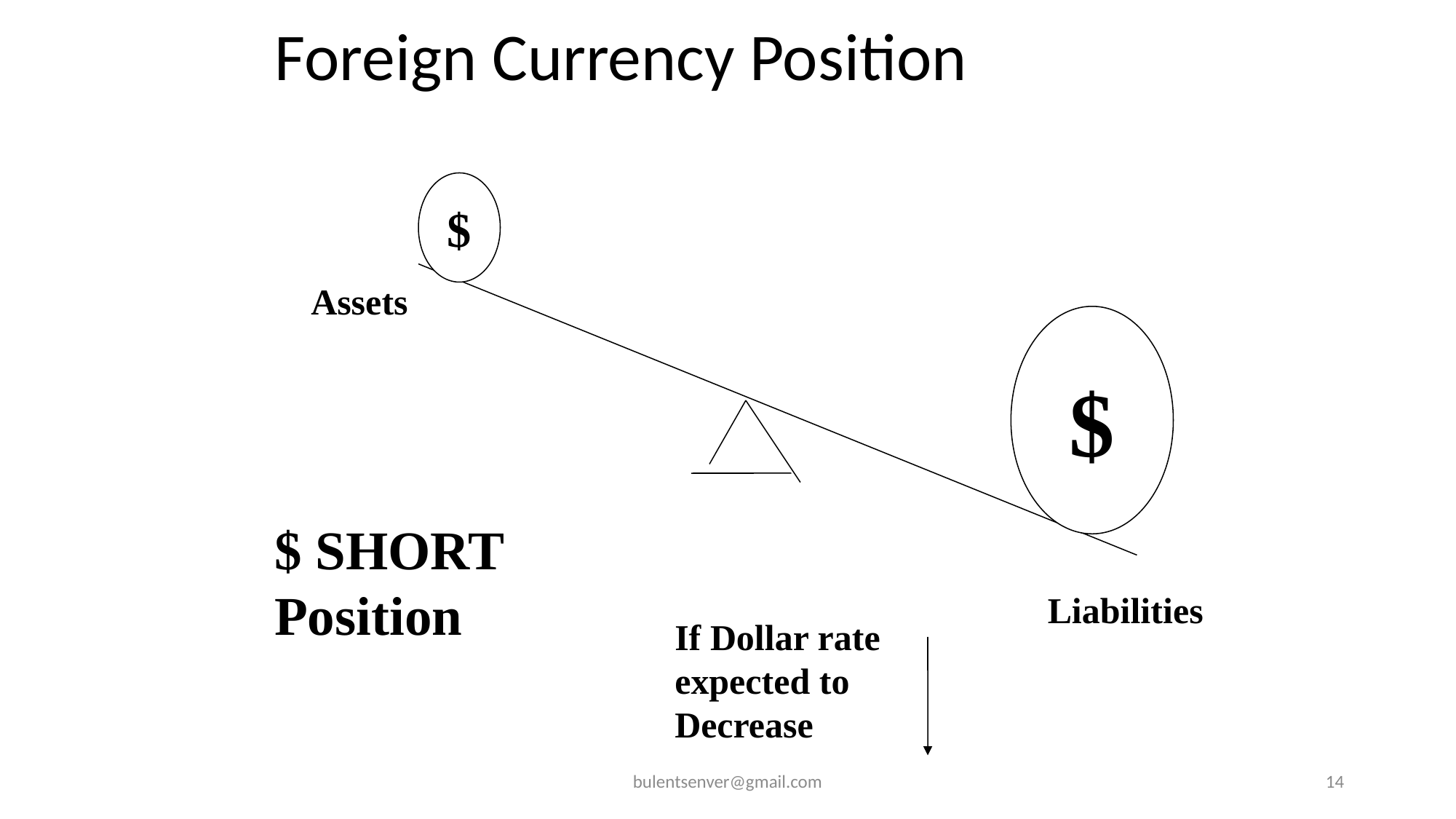

# Foreign Currency Position
$

Assets
$

$ SHORT
Position
Liabilities
If Dollar rate expected to Decrease

bulentsenver@gmail.com
14